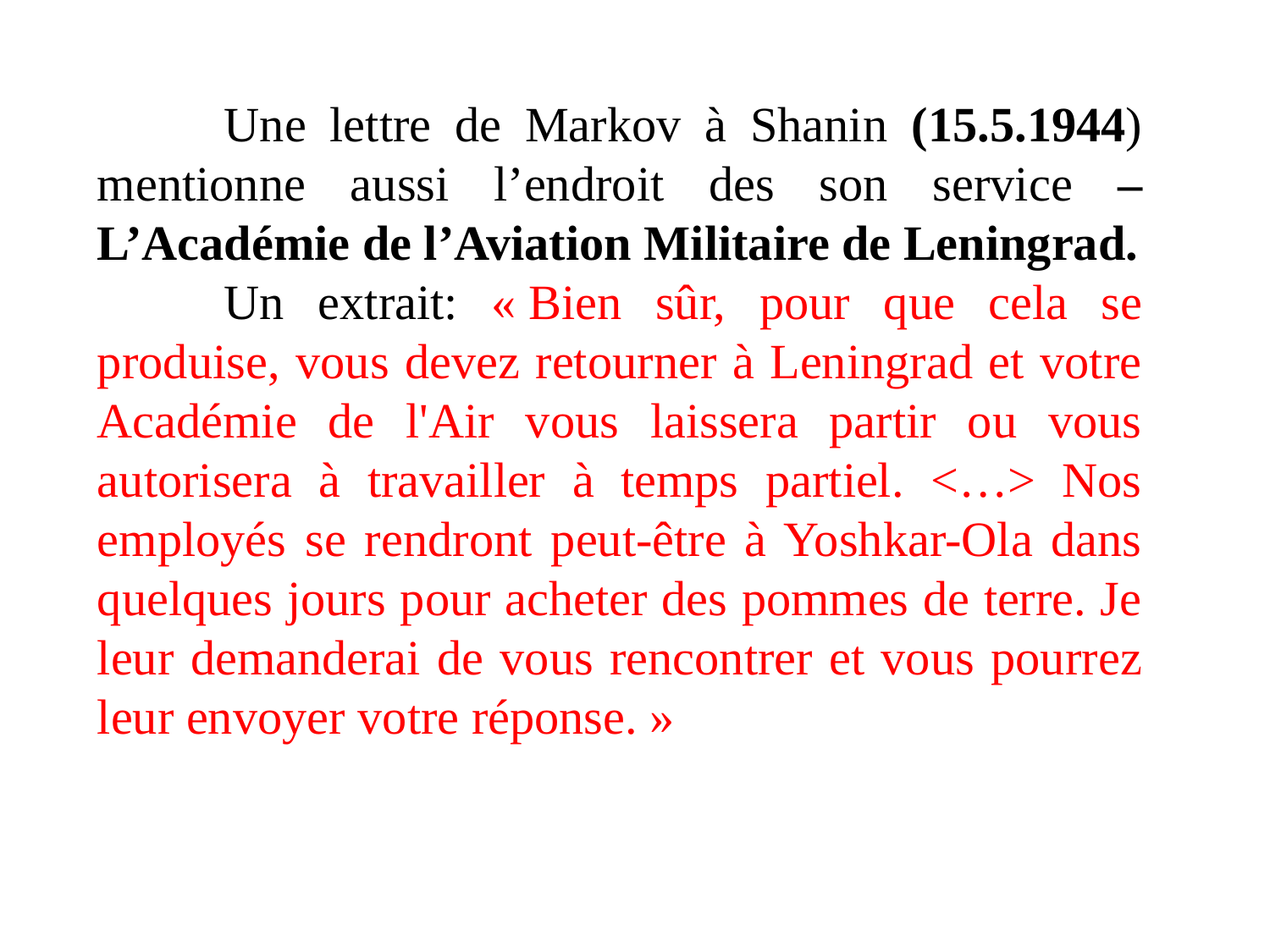

Une lettre de Markov à Shanin (15.5.1944) mentionne aussi l’endroit des son service – L’Académie de l’Aviation Militaire de Leningrad.
	Un extrait: « Bien sûr, pour que cela se produise, vous devez retourner à Leningrad et votre Académie de l'Air vous laissera partir ou vous autorisera à travailler à temps partiel. <…> Nos employés se rendront peut-être à Yoshkar-Ola dans quelques jours pour acheter des pommes de terre. Je leur demanderai de vous rencontrer et vous pourrez leur envoyer votre réponse. »